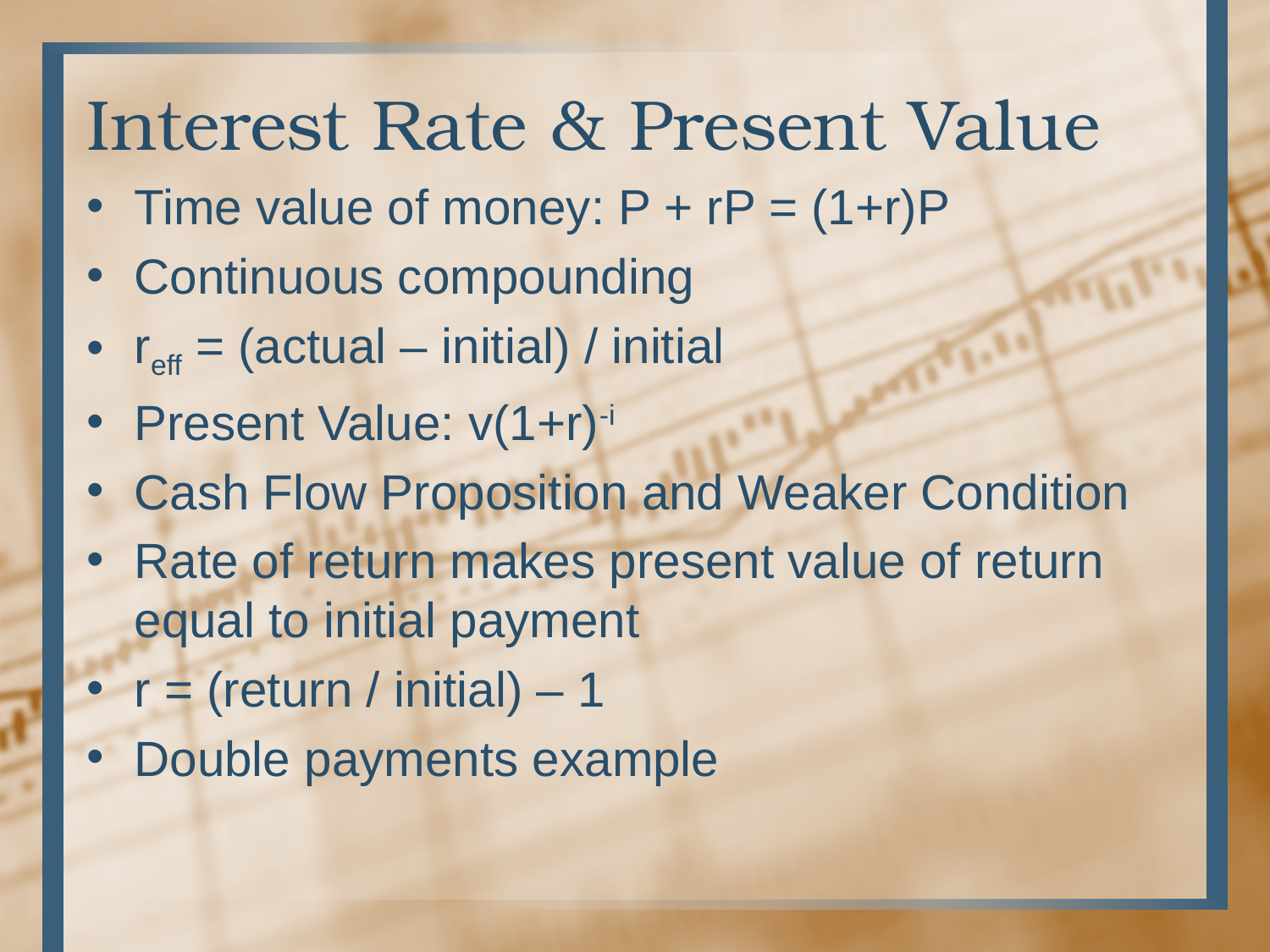

# Interest Rate & Present Value
Time value of money: P + rP = (1+r)P
Continuous compounding
reff = (actual – initial) / initial
Present Value: v(1+r)-i
Cash Flow Proposition and Weaker Condition
Rate of return makes present value of return equal to initial payment
r = (return / initial) – 1
Double payments example